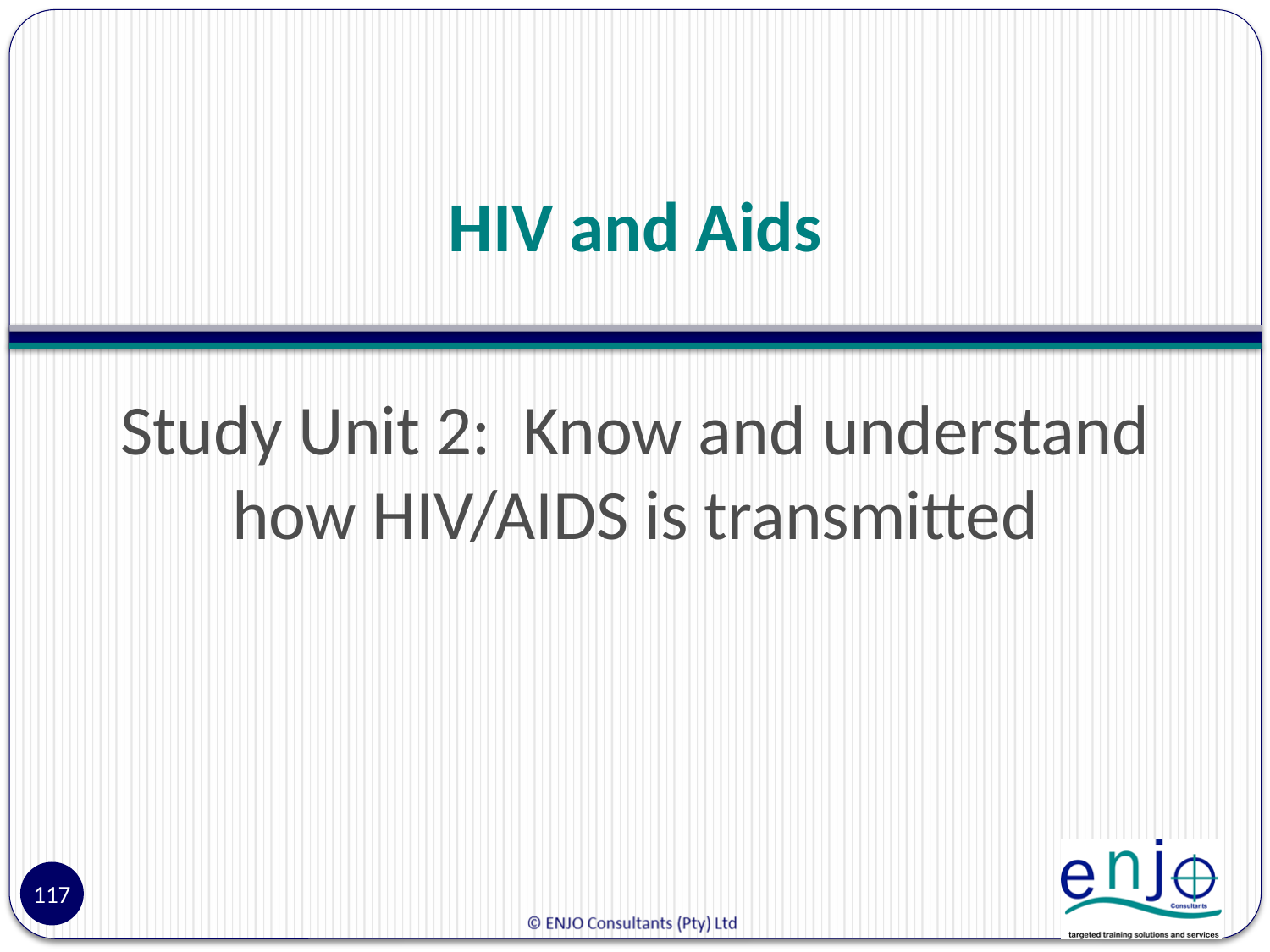

# HIV and Aids
Study Unit 2:  Know and understand how HIV/AIDS is transmitted
117